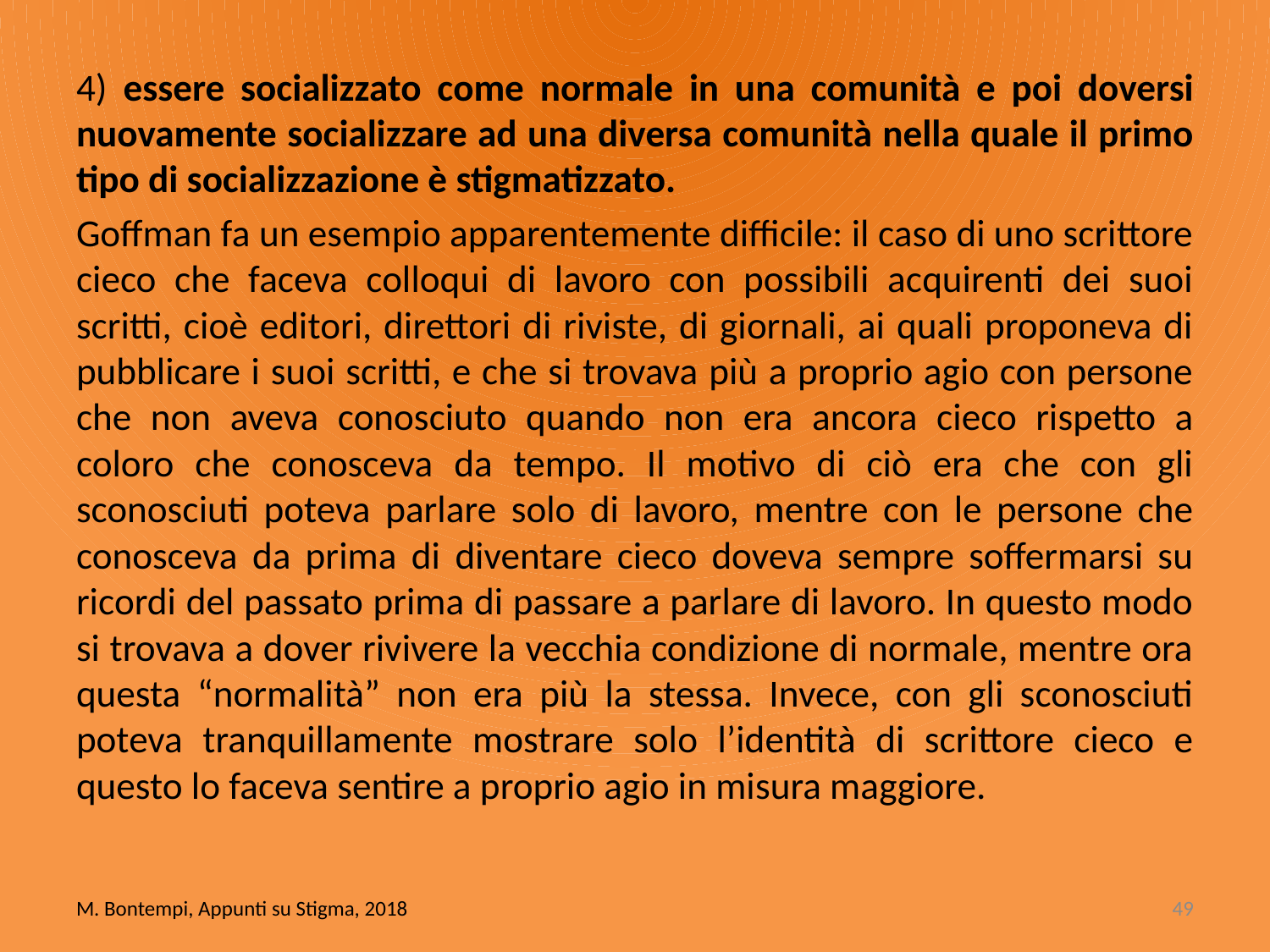

4) essere socializzato come normale in una comunità e poi doversi nuovamente socializzare ad una diversa comunità nella quale il primo tipo di socializzazione è stigmatizzato.
Goffman fa un esempio apparentemente difficile: il caso di uno scrittore cieco che faceva colloqui di lavoro con possibili acquirenti dei suoi scritti, cioè editori, direttori di riviste, di giornali, ai quali proponeva di pubblicare i suoi scritti, e che si trovava più a proprio agio con persone che non aveva conosciuto quando non era ancora cieco rispetto a coloro che conosceva da tempo. Il motivo di ciò era che con gli sconosciuti poteva parlare solo di lavoro, mentre con le persone che conosceva da prima di diventare cieco doveva sempre soffermarsi su ricordi del passato prima di passare a parlare di lavoro. In questo modo si trovava a dover rivivere la vecchia condizione di normale, mentre ora questa “normalità” non era più la stessa. Invece, con gli sconosciuti poteva tranquillamente mostrare solo l’identità di scrittore cieco e questo lo faceva sentire a proprio agio in misura maggiore.

M. Bontempi, Appunti su Stigma, 2018
49